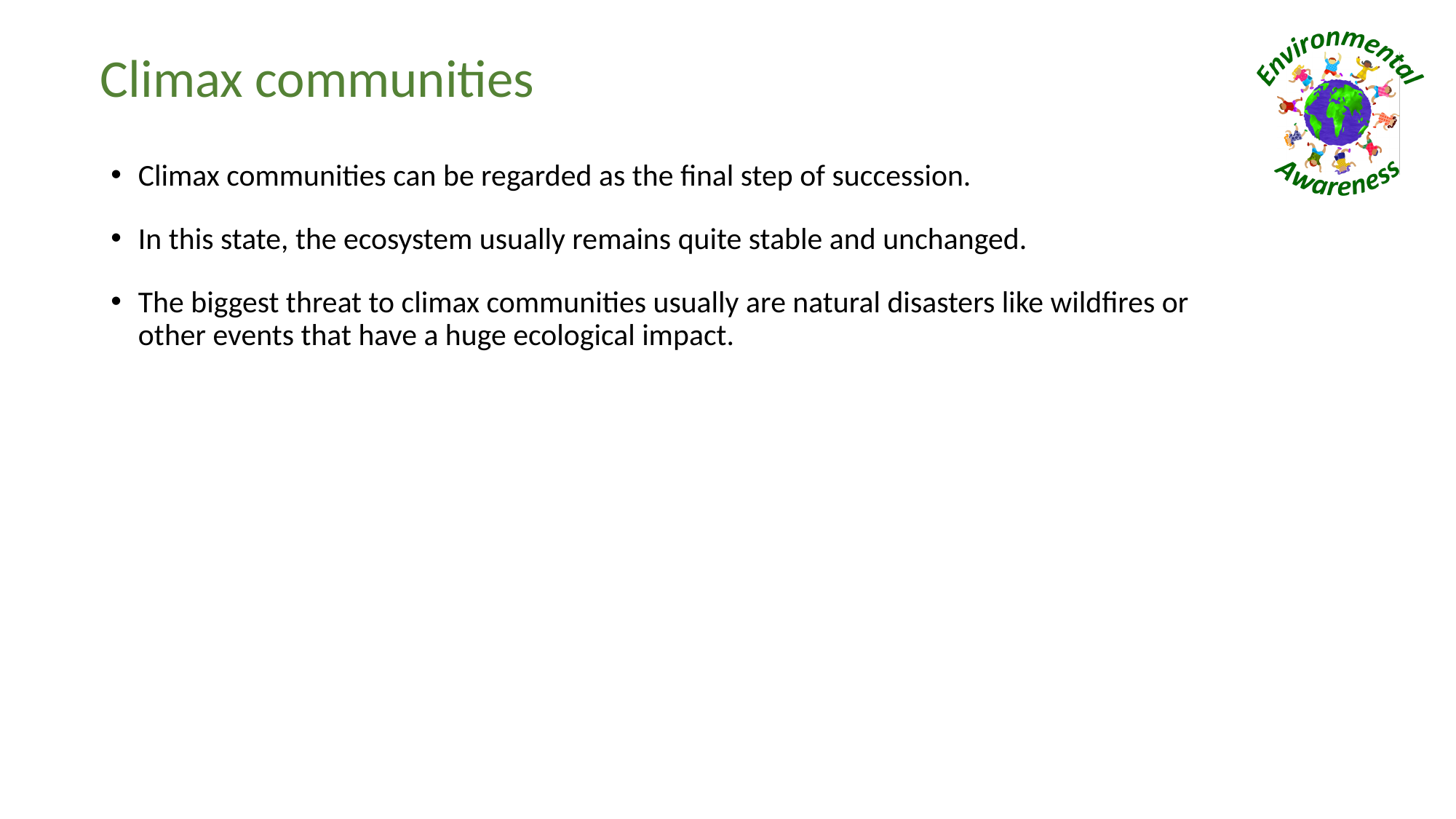

# Climax communities
Climax communities can be regarded as the final step of succession.
In this state, the ecosystem usually remains quite stable and unchanged.
The biggest threat to climax communities usually are natural disasters like wildfires or other events that have a huge ecological impact.